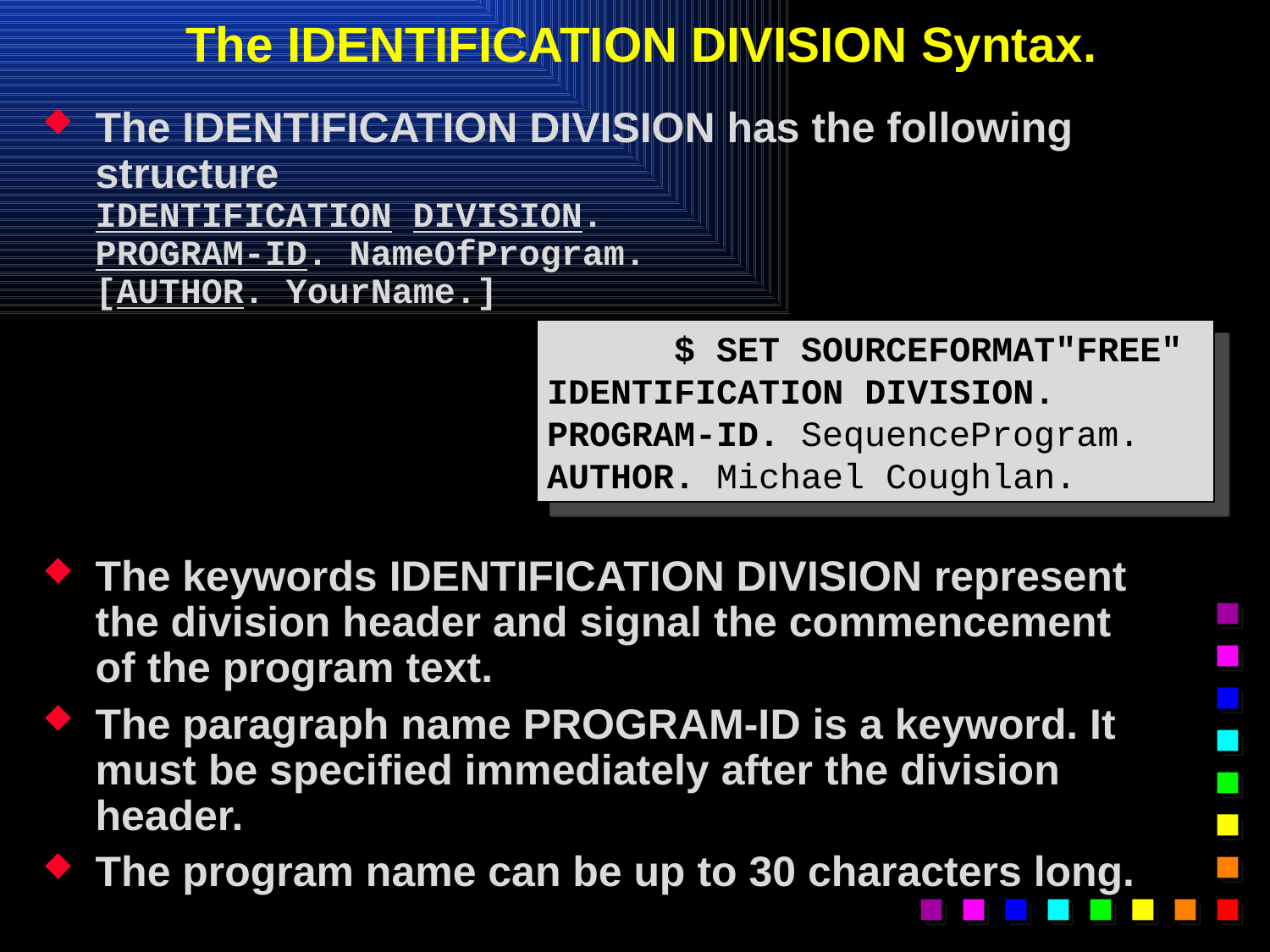

# The IDENTIFICATION DIVISION Syntax.
The IDENTIFICATION DIVISION has the following structure
IDENTIFICATION DIVISION.
PROGRAM-ID. NameOfProgram.
[AUTHOR. YourName.]
The keywords IDENTIFICATION DIVISION represent the division header and signal the commencement of the program text.
The paragraph name PROGRAM-ID is a keyword. It must be specified immediately after the division header.
The program name can be up to 30 characters long.
      $ SET SOURCEFORMAT"FREE"
IDENTIFICATION DIVISION.
PROGRAM-ID. SequenceProgram.
AUTHOR. Michael Coughlan.